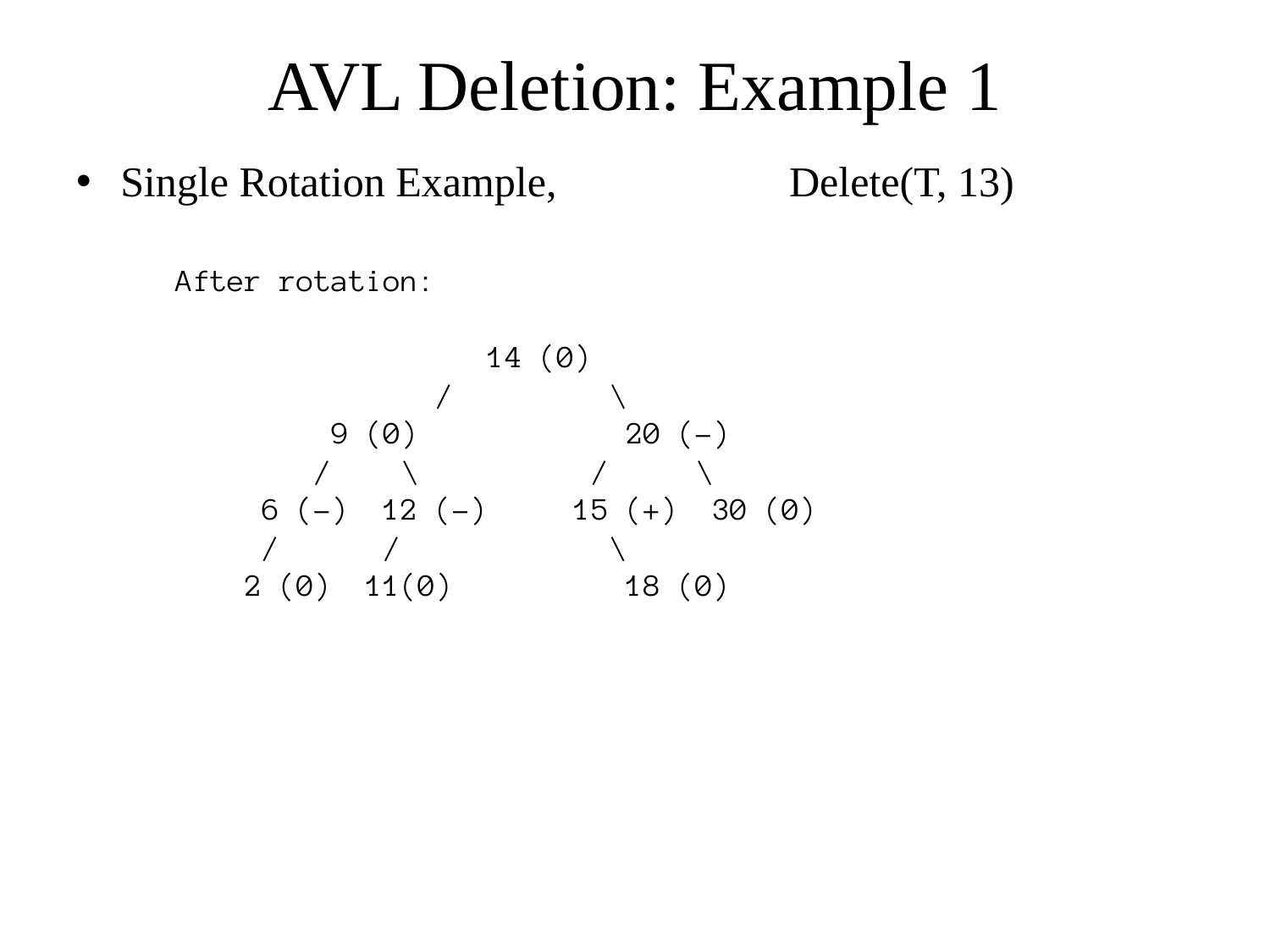

# AVL Deletion: Example 1
Single Rotation Example,                      Delete(T, 13)
After rotation:

                  14 (0)
               /         \
         9 (0)            20 (-)
        /    \          /     \
     6 (-)  12 (-)     15 (+)  30 (0)
     /      /            \
    2 (0)  11(0)          18 (0)